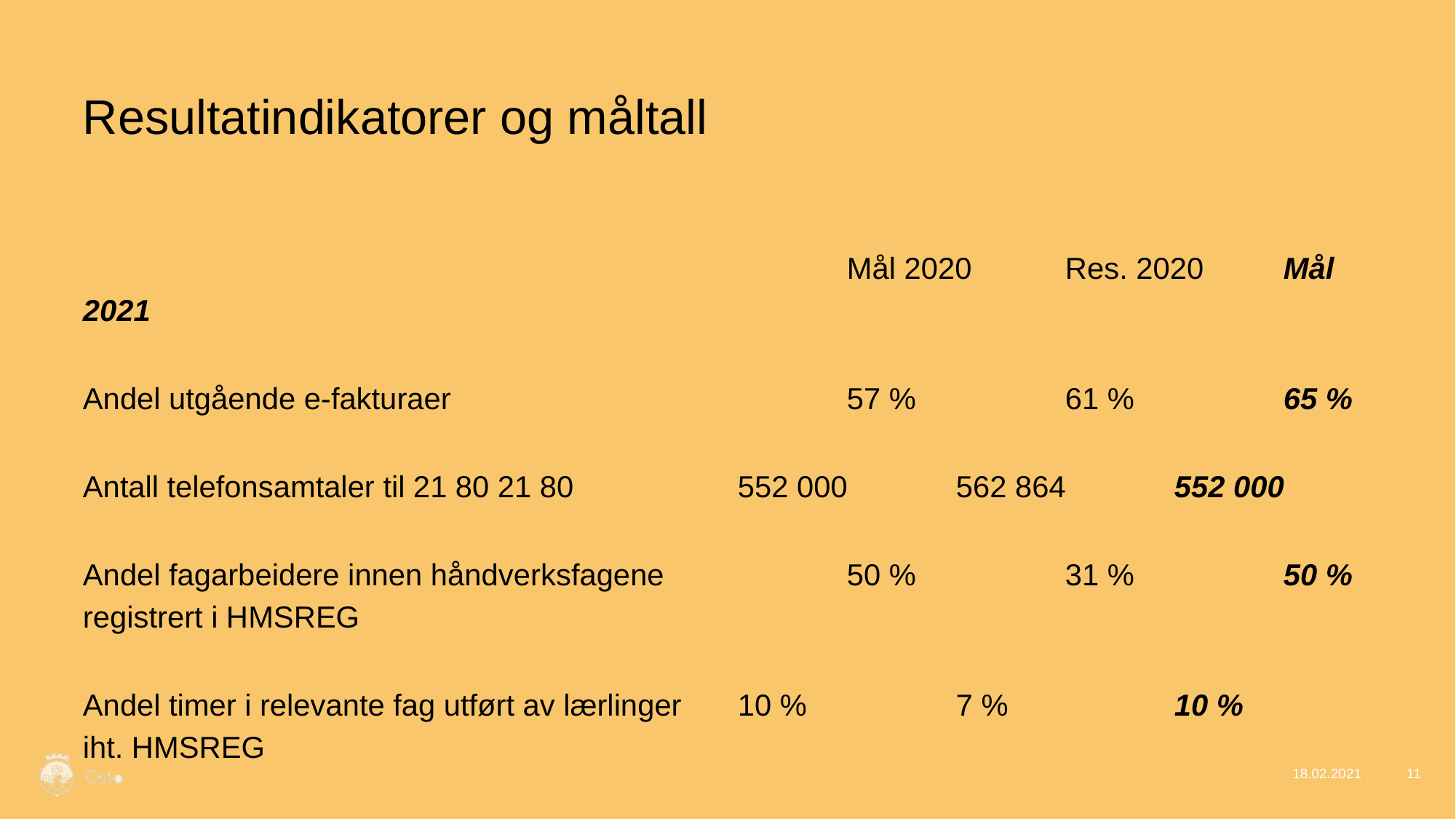

# Resultatindikatorer og måltall

							Mål 2020	Res. 2020	Mål 2021
Andel utgående e-fakturaer 				57 %		61 %		65 %
Antall telefonsamtaler til 21 80 21 80 		552 000	562 864	552 000
Andel fagarbeidere innen håndverksfagene 		50 %		31 %		50 %
registrert i HMSREG
Andel timer i relevante fag utført av lærlinger 	10 %		7 %		10 %
iht. HMSREG
18.02.2021
11